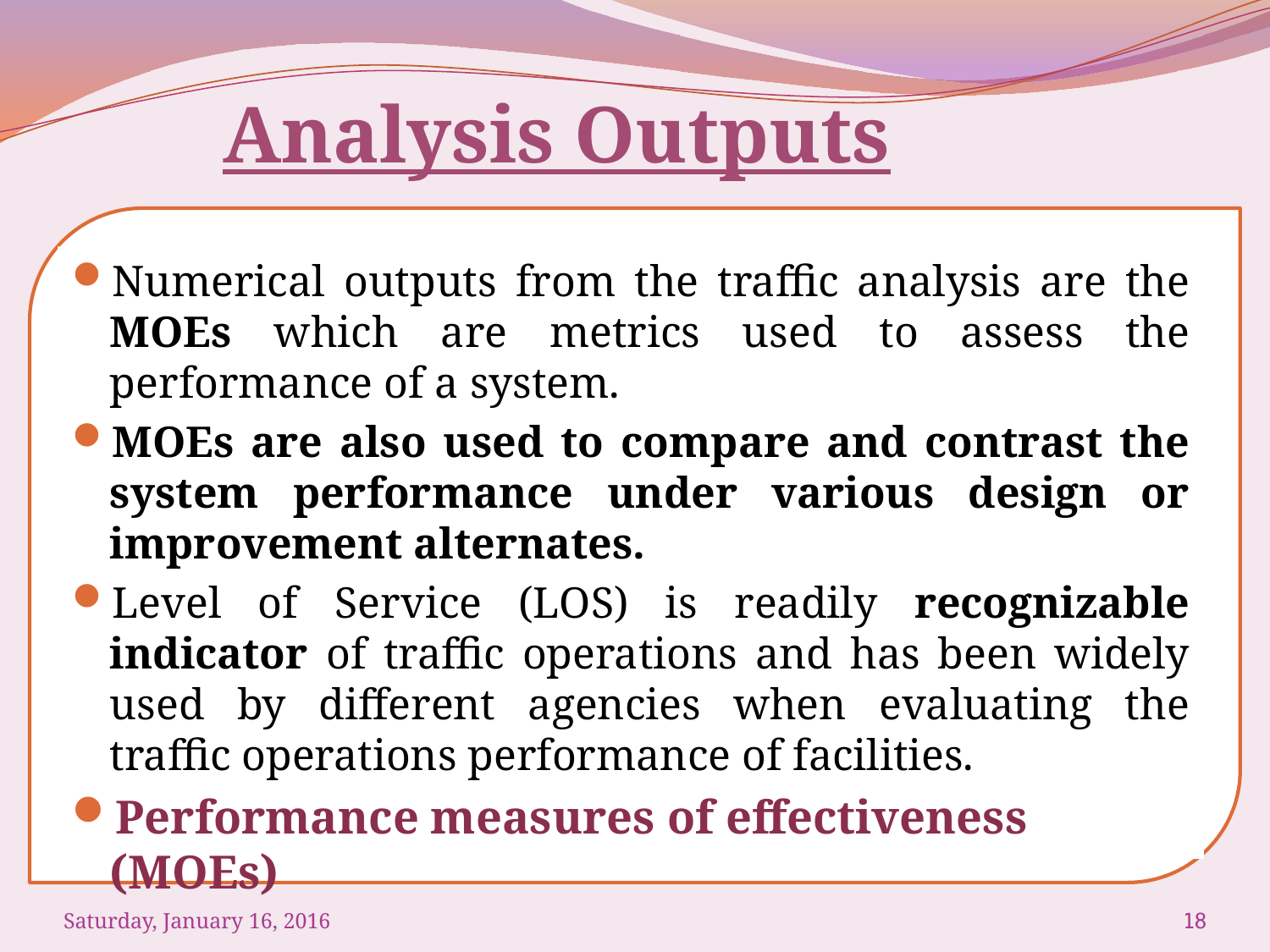

Analysis Outputs

Numerical outputs from the traffic analysis are the MOEs which are metrics used to assess the performance of a system.
MOEs are also used to compare and contrast the system performance under various design or improvement alternates.
Level of Service (LOS) is readily recognizable indicator of traffic operations and has been widely used by different agencies when evaluating the traffic operations performance of facilities.
Performance measures of effectiveness (MOEs)

Saturday, January 16, 2016
18